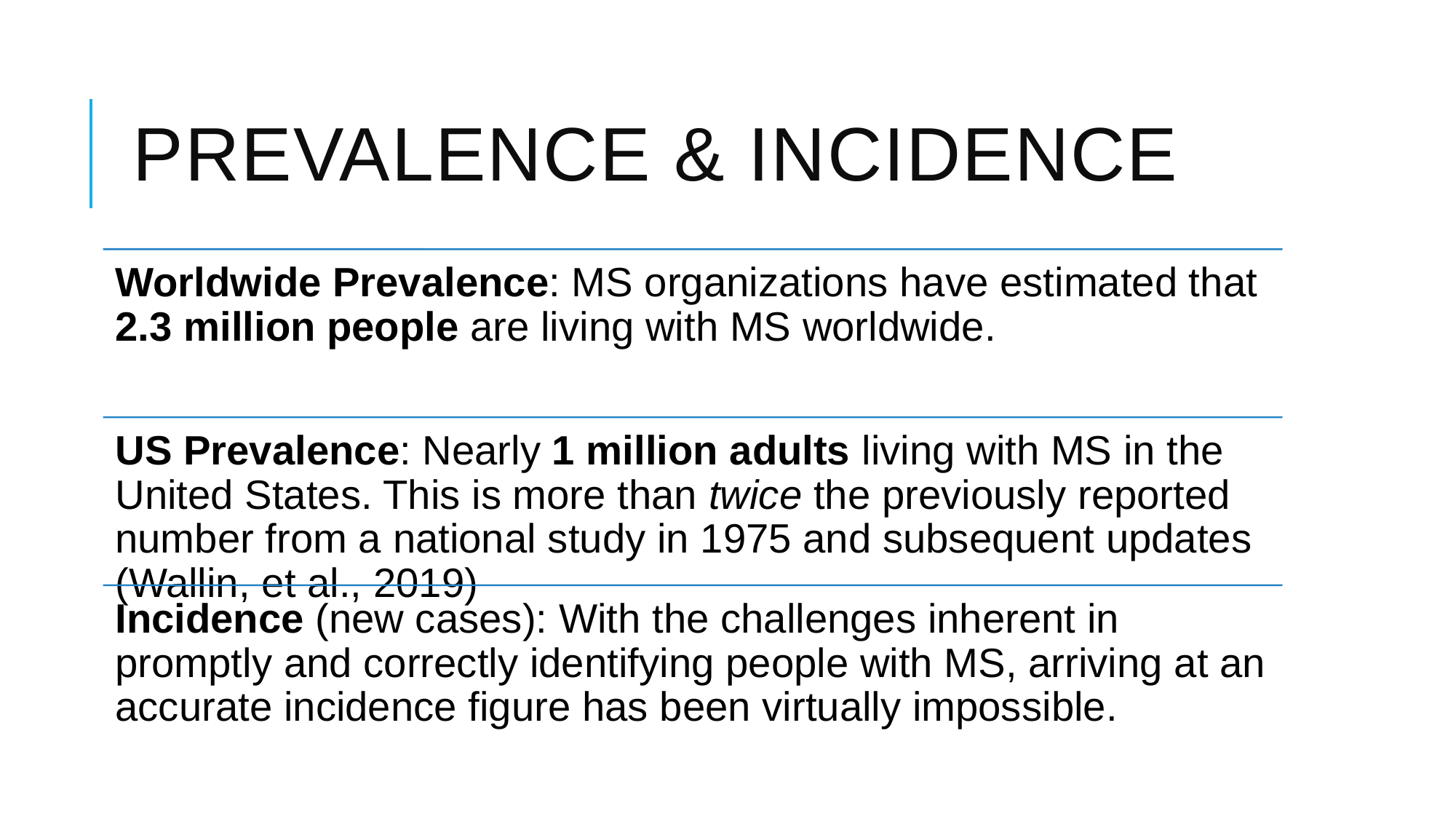

# Prevalence & Incidence
Worldwide Prevalence: MS organizations have estimated that 2.3 million people are living with MS worldwide.
US Prevalence: Nearly 1 million adults living with MS in the United States. This is more than twice the previously reported number from a national study in 1975 and subsequent updates (Wallin, et al., 2019)
Incidence (new cases): With the challenges inherent in promptly and correctly identifying people with MS, arriving at an accurate incidence figure has been virtually impossible.